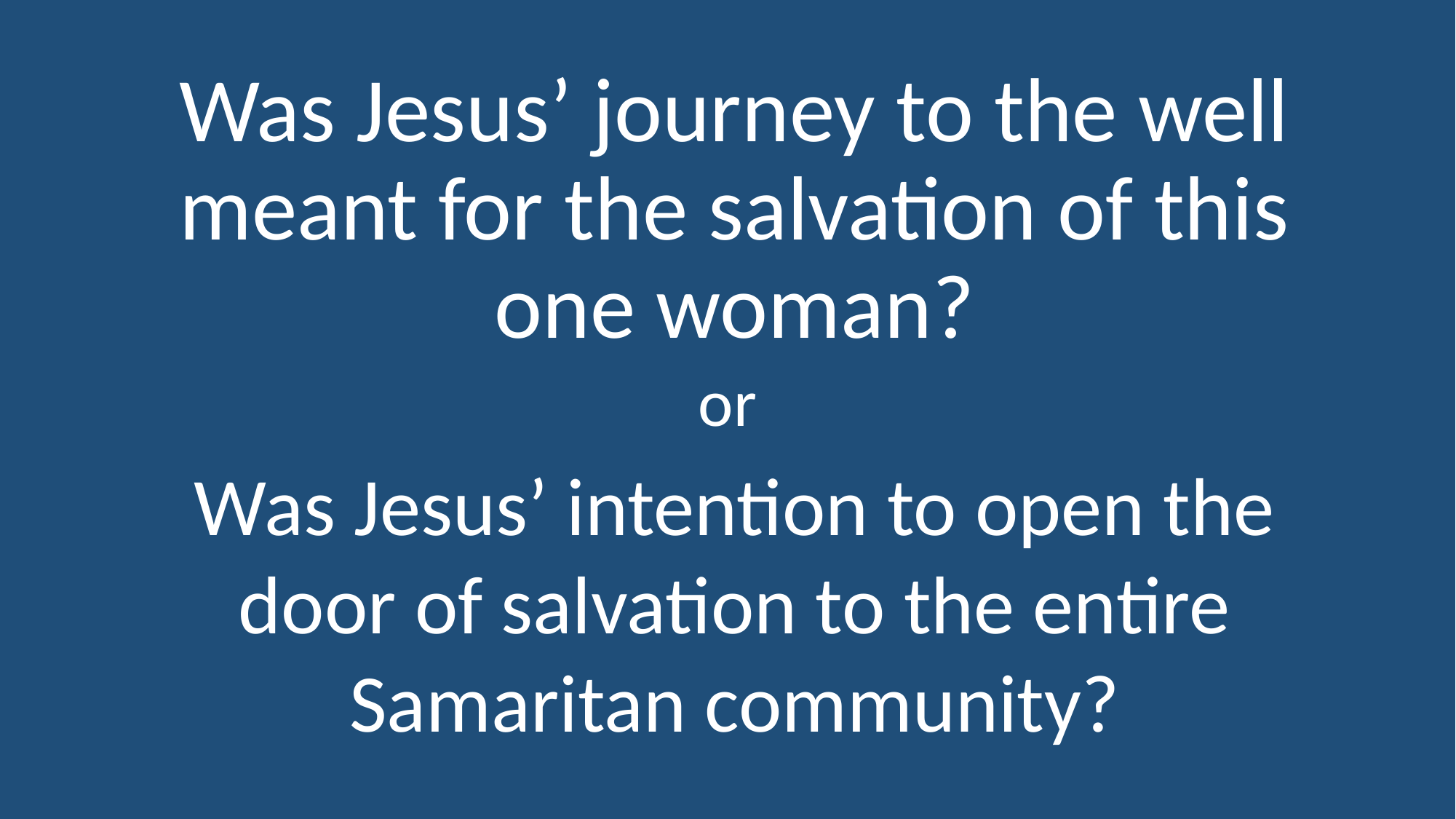

# Was Jesus’ journey to the well meant for the salvation of this one woman?
or
Was Jesus’ intention to open the door of salvation to the entire Samaritan community?